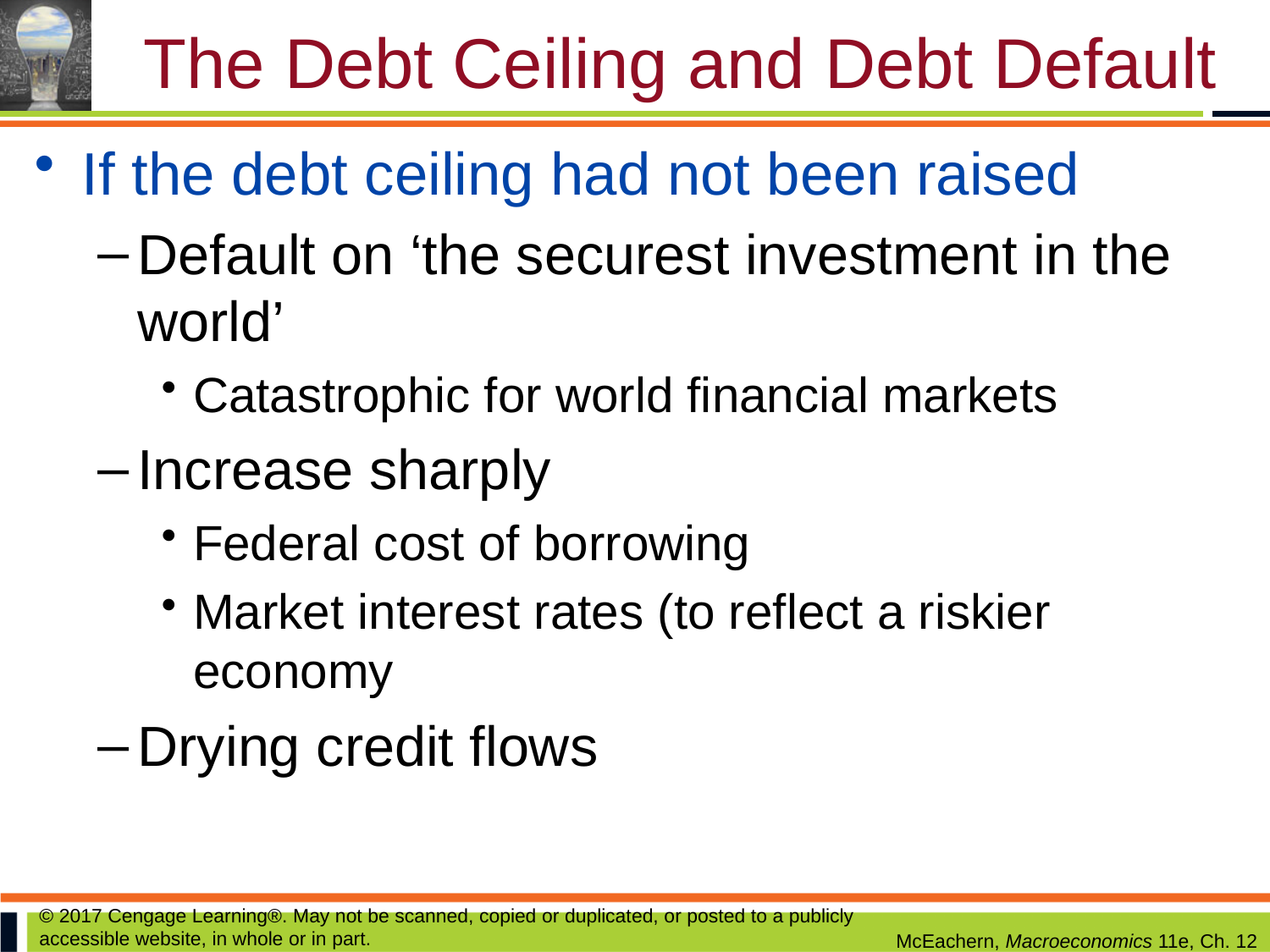

# The Debt Ceiling and Debt Default
If the debt ceiling had not been raised
Default on ‘the securest investment in the world’
Catastrophic for world financial markets
Increase sharply
Federal cost of borrowing
Market interest rates (to reflect a riskier economy
Drying credit flows
© 2017 Cengage Learning®. May not be scanned, copied or duplicated, or posted to a publicly accessible website, in whole or in part.